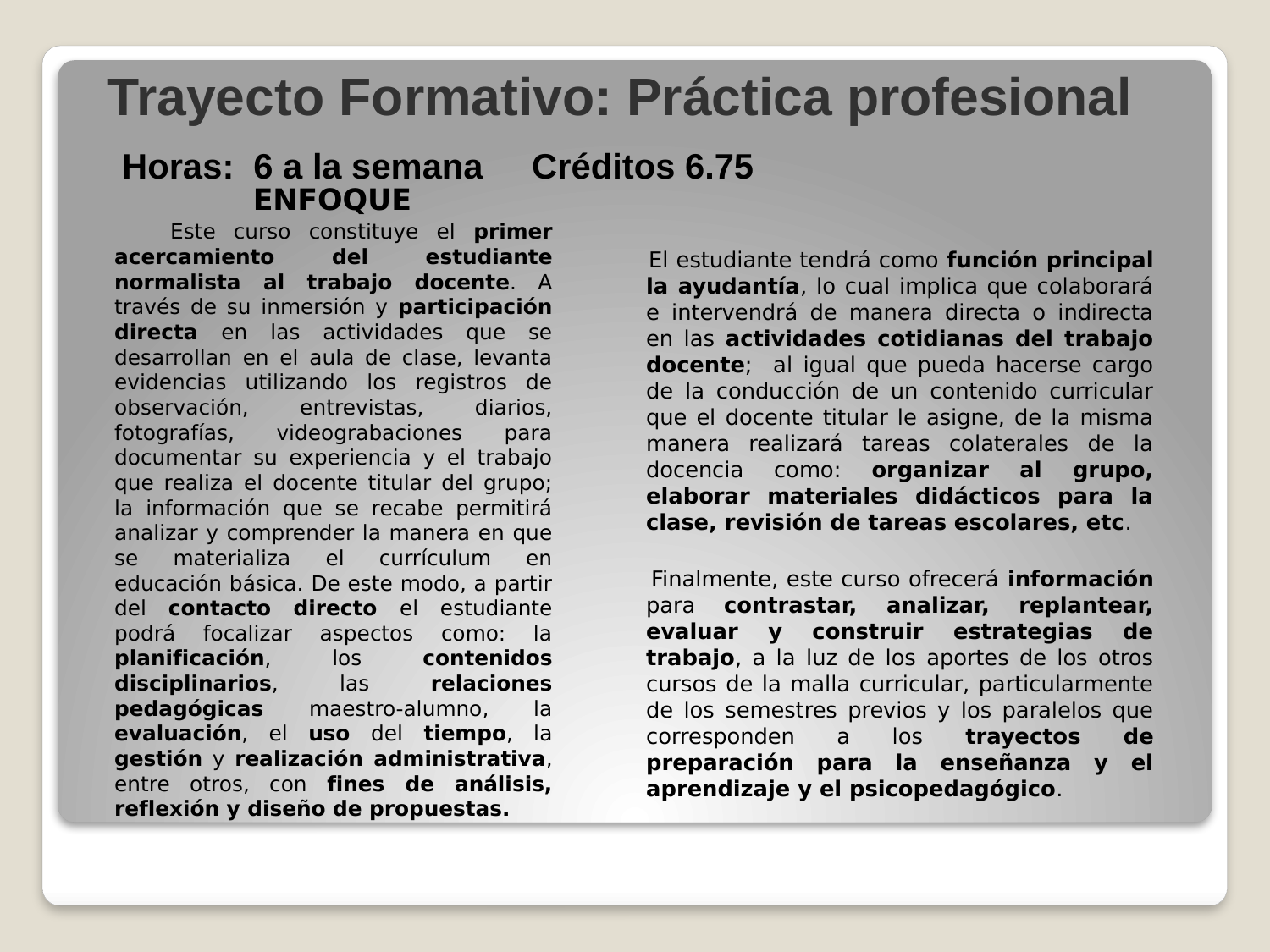

Trayecto Formativo: Práctica profesional    Horas:  6 a la semana     Créditos 6.75

     ENFOQUE
     Este curso constituye el primer acercamiento del estudiante normalista al trabajo docente. A través de su inmersión y participación directa en las actividades que se desarrollan en el aula de clase, levanta evidencias utilizando los registros de observación, entrevistas, diarios, fotografías, videograbaciones para documentar su experiencia y el trabajo que realiza el docente titular del grupo; la información que se recabe permitirá analizar y comprender la manera en que se materializa el currículum en educación básica. De este modo, a partir del contacto directo el estudiante podrá focalizar aspectos como: la planificación, los contenidos disciplinarios, las relaciones pedagógicas maestro-alumno, la evaluación, el uso del tiempo, la gestión y realización administrativa, entre otros, con fines de análisis, reflexión y diseño de propuestas.

     El estudiante tendrá como función principal la ayudantía, lo cual implica que colaborará e intervendrá de manera directa o indirecta en las actividades cotidianas del trabajo docente;  al igual que pueda hacerse cargo de la conducción de un contenido curricular que el docente titular le asigne, de la misma manera realizará tareas colaterales de la docencia como: organizar al grupo, elaborar materiales didácticos para la clase, revisión de tareas escolares, etc.

     Finalmente, este curso ofrecerá información para contrastar, analizar, replantear, evaluar y construir estrategias de trabajo, a la luz de los aportes de los otros cursos de la malla curricular, particularmente de los semestres previos y los paralelos que corresponden a los trayectos de preparación para la enseñanza y el aprendizaje y el psicopedagógico.
#